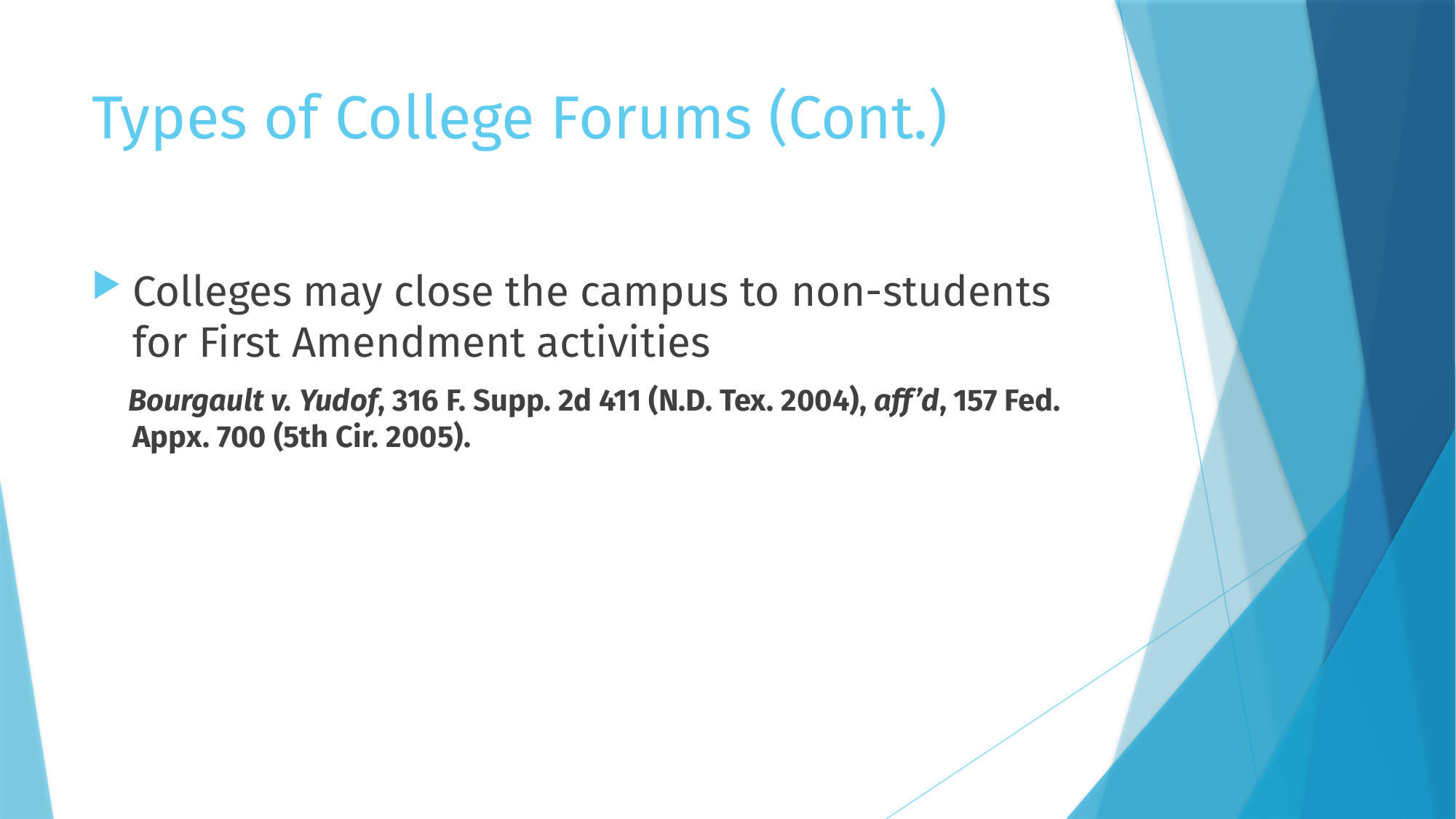

# Types of College Forums (Cont.)
Colleges may close the campus to non-students for First Amendment activities
     Bourgault v. Yudof, 316 F. Supp. 2d 411 (N.D. Tex. 2004), aff’d, 157 Fed. Appx. 700 (5th Cir. 2005).